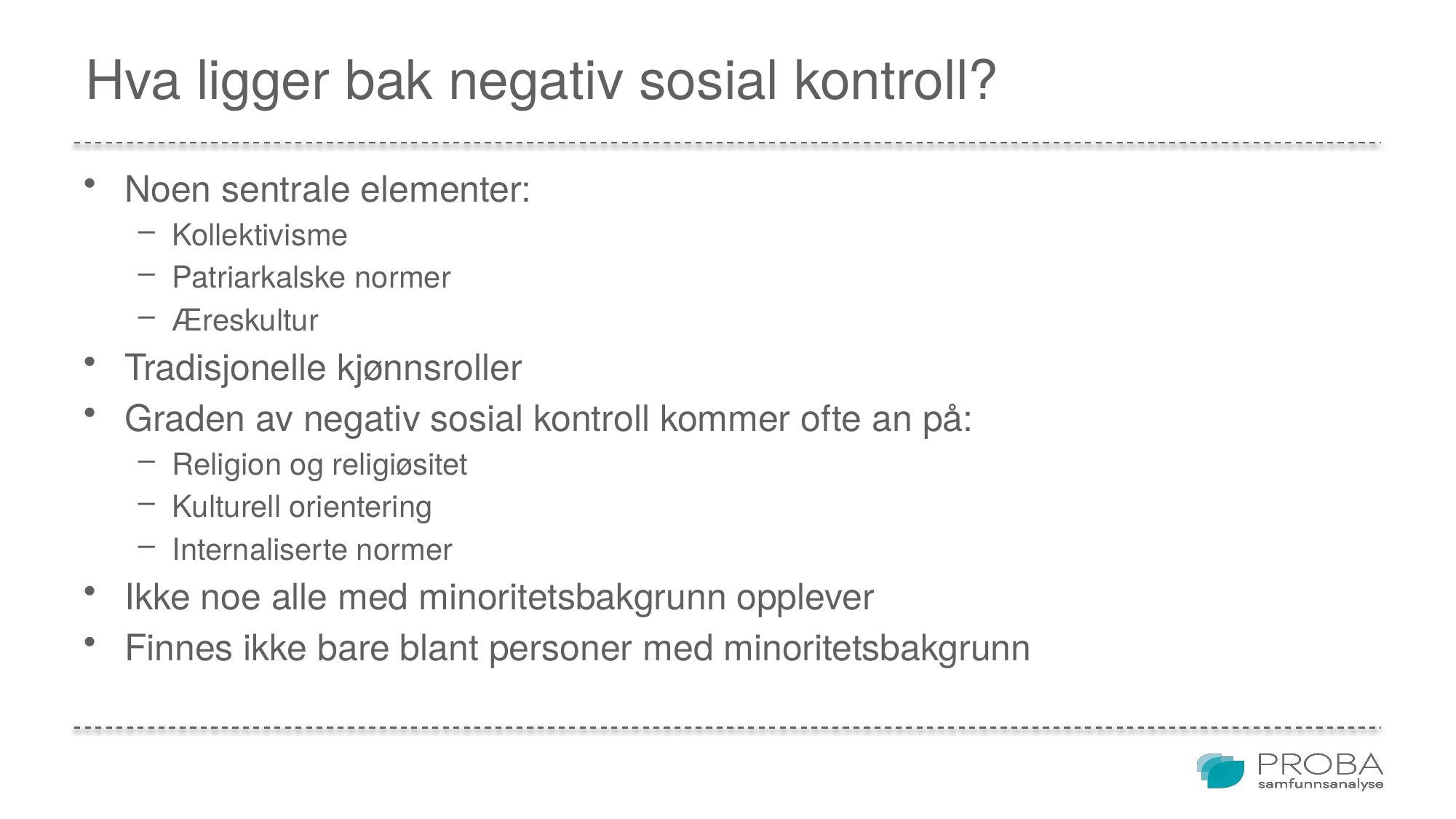

# Hva ligger bak negativ sosial kontroll?
Noen sentrale elementer:
Kollektivisme
Patriarkalske normer
Æreskultur
Tradisjonelle kjønnsroller
Graden av negativ sosial kontroll kommer ofte an på:
Religion og religiøsitet
Kulturell orientering
Internaliserte normer
Ikke noe alle med minoritetsbakgrunn opplever
Finnes ikke bare blant personer med minoritetsbakgrunn